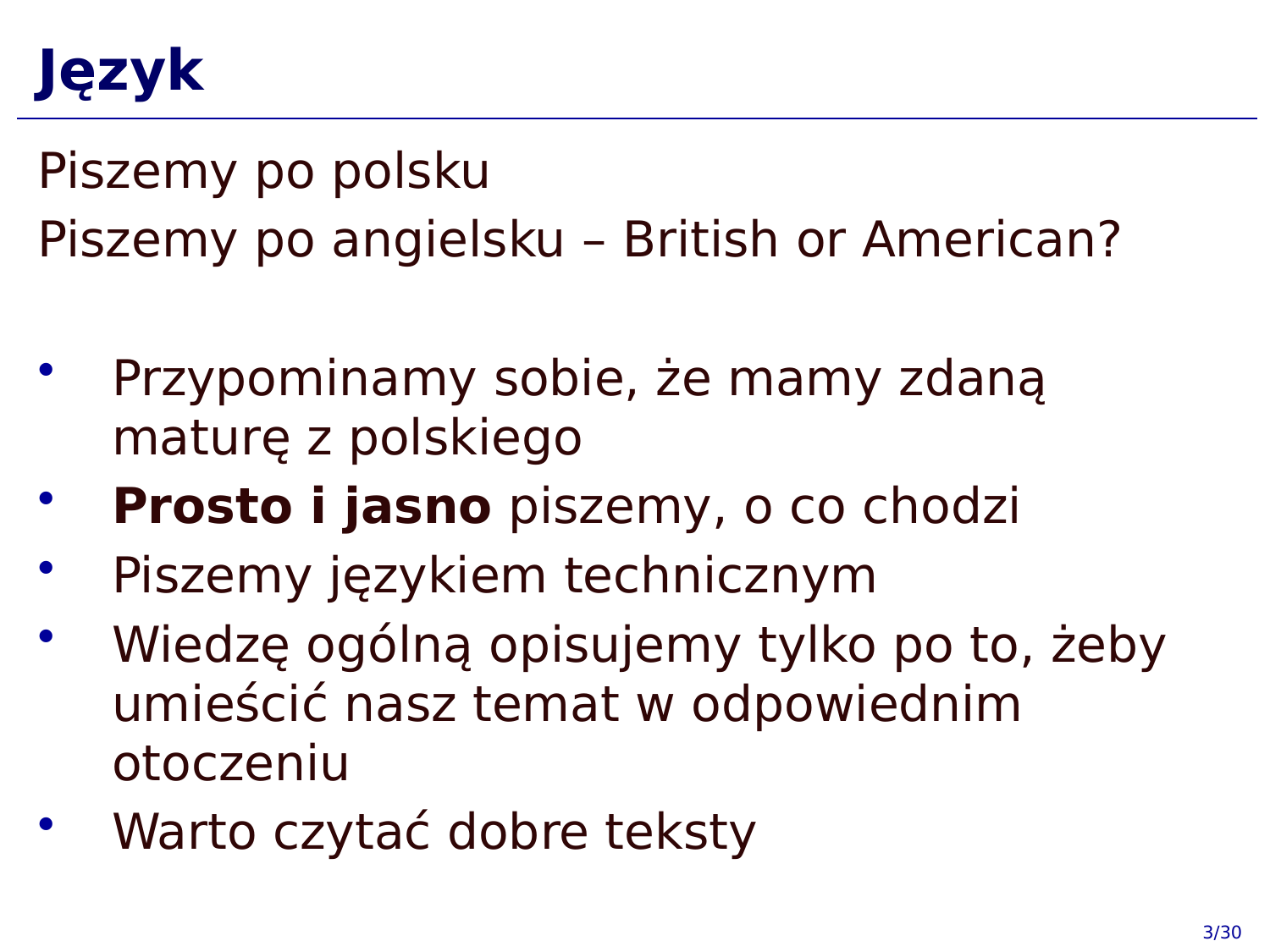

# Język
Piszemy po polsku
Piszemy po angielsku – British or American?

Przypominamy sobie, że mamy zdaną maturę z polskiego
Prosto i jasno piszemy, o co chodzi
Piszemy językiem technicznym
Wiedzę ogólną opisujemy tylko po to, żeby umieścić nasz temat w odpowiednim otoczeniu
Warto czytać dobre teksty
3/30